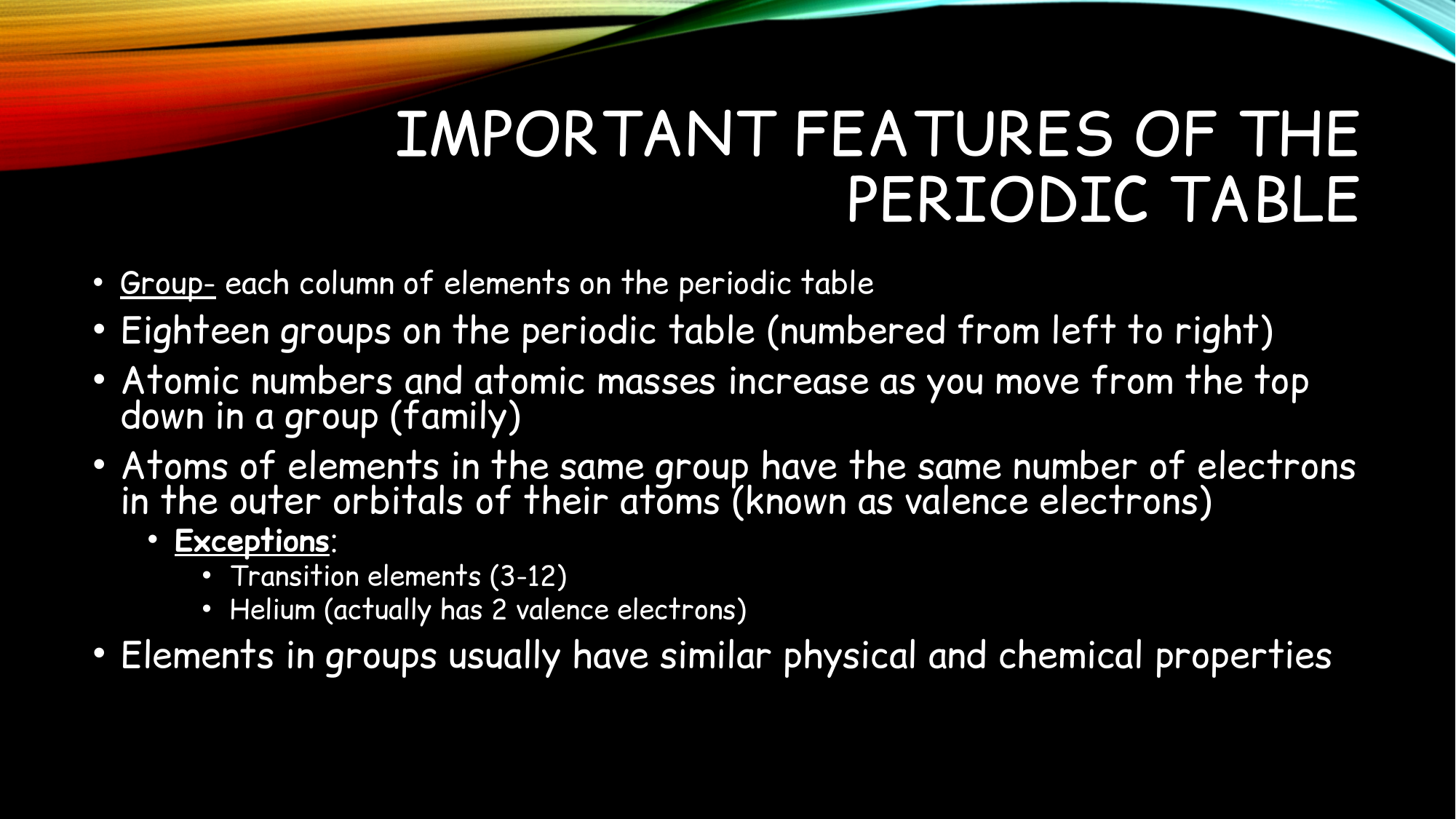

# Important Features of the Periodic Table
Group- each column of elements on the periodic table
Eighteen groups on the periodic table (numbered from left to right)
Atomic numbers and atomic masses increase as you move from the top down in a group (family)
Atoms of elements in the same group have the same number of electrons in the outer orbitals of their atoms (known as valence electrons)
Exceptions:
Transition elements (3-12)
Helium (actually has 2 valence electrons)
Elements in groups usually have similar physical and chemical properties